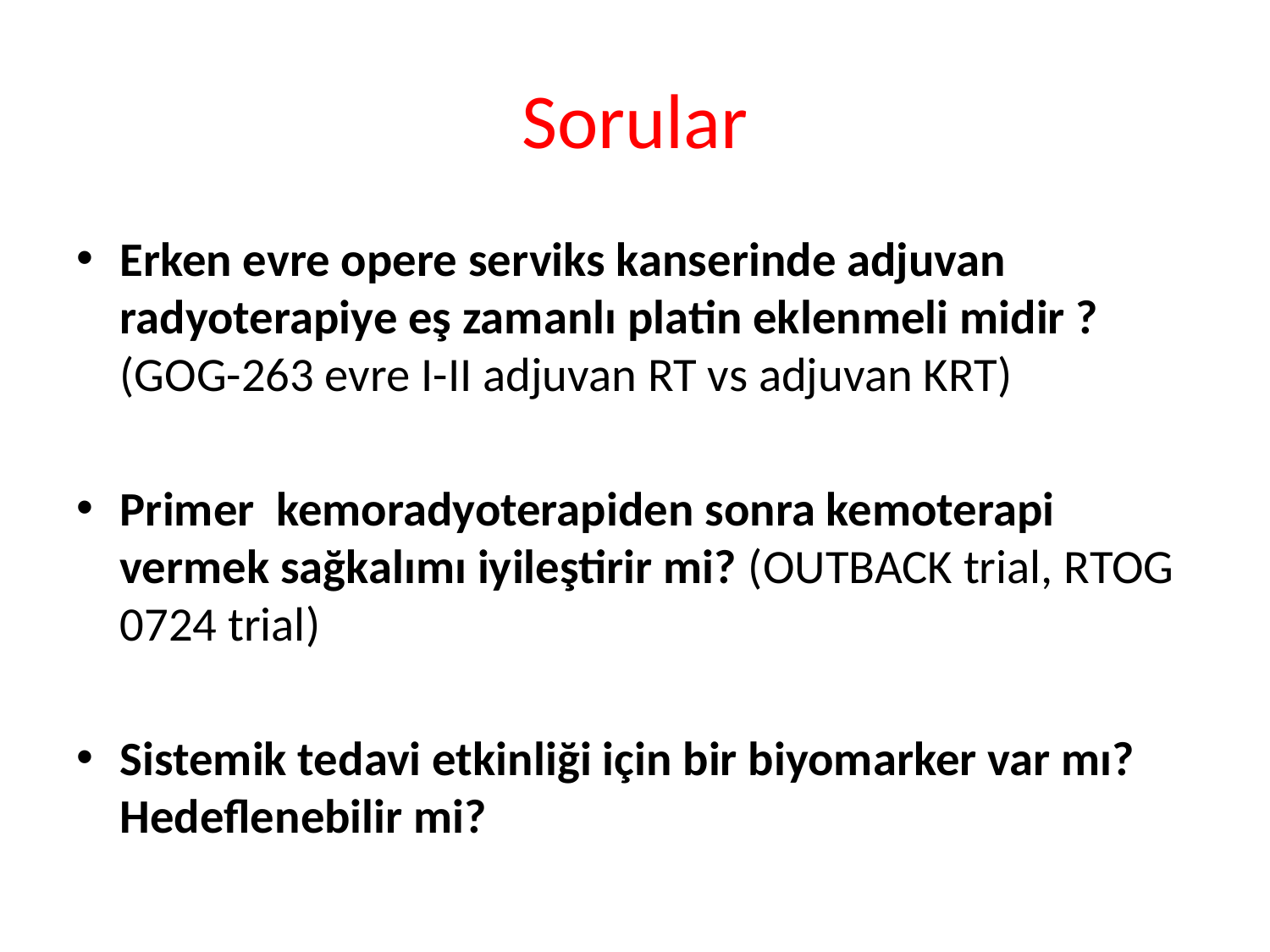

# Sorular
Erken evre opere serviks kanserinde adjuvan radyoterapiye eş zamanlı platin eklenmeli midir ?(GOG-263 evre I-II adjuvan RT vs adjuvan KRT)

Primer  kemoradyoterapiden sonra kemoterapi vermek sağkalımı iyileştirir mi? (OUTBACK trial, RTOG 0724 trial)

Sistemik tedavi etkinliği için bir biyomarker var mı? Hedeflenebilir mi?